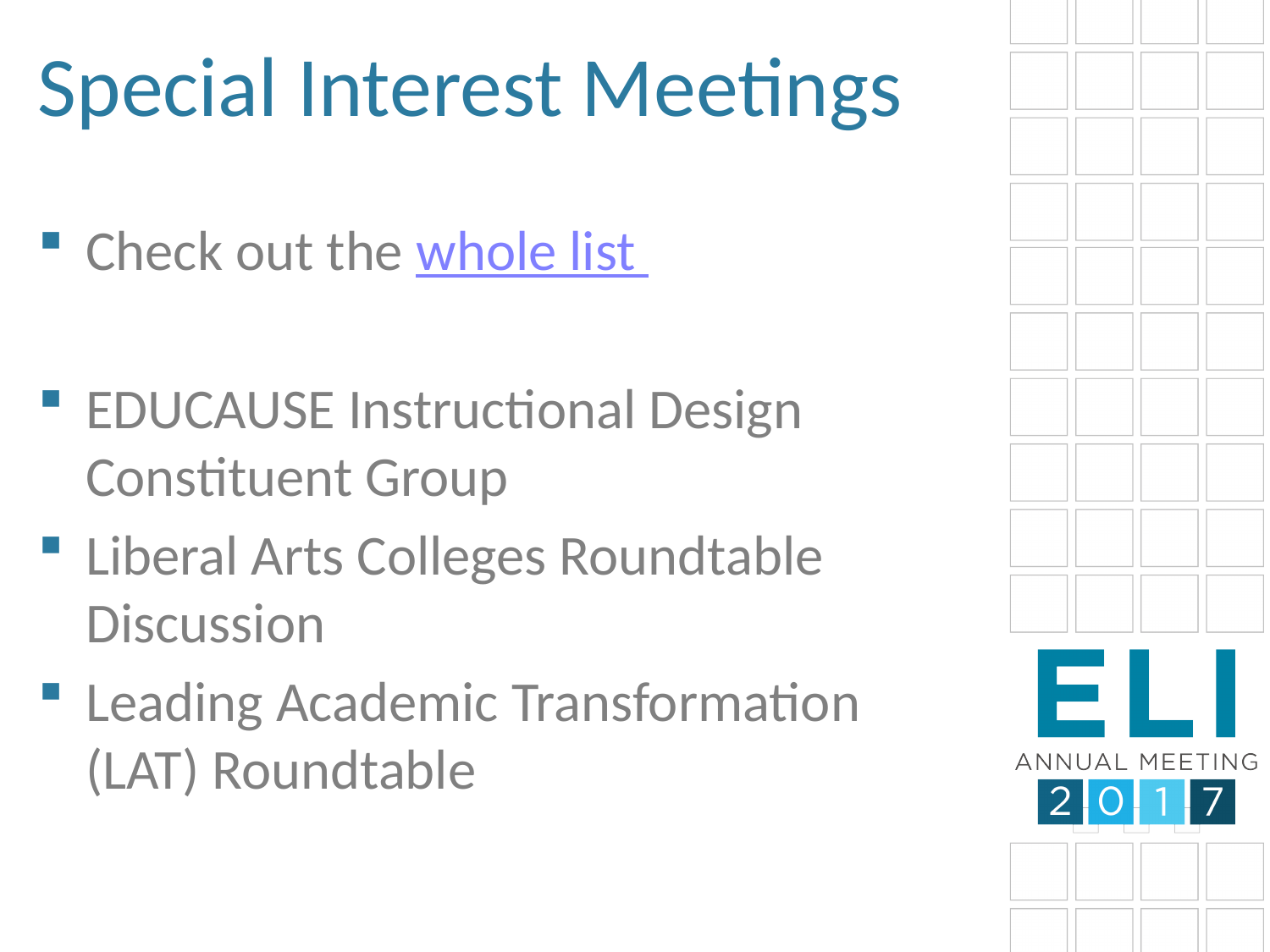

# Special Interest Meetings
Check out the whole list

EDUCAUSE Instructional Design Constituent Group
Liberal Arts Colleges Roundtable Discussion
Leading Academic Transformation (LAT) Roundtable